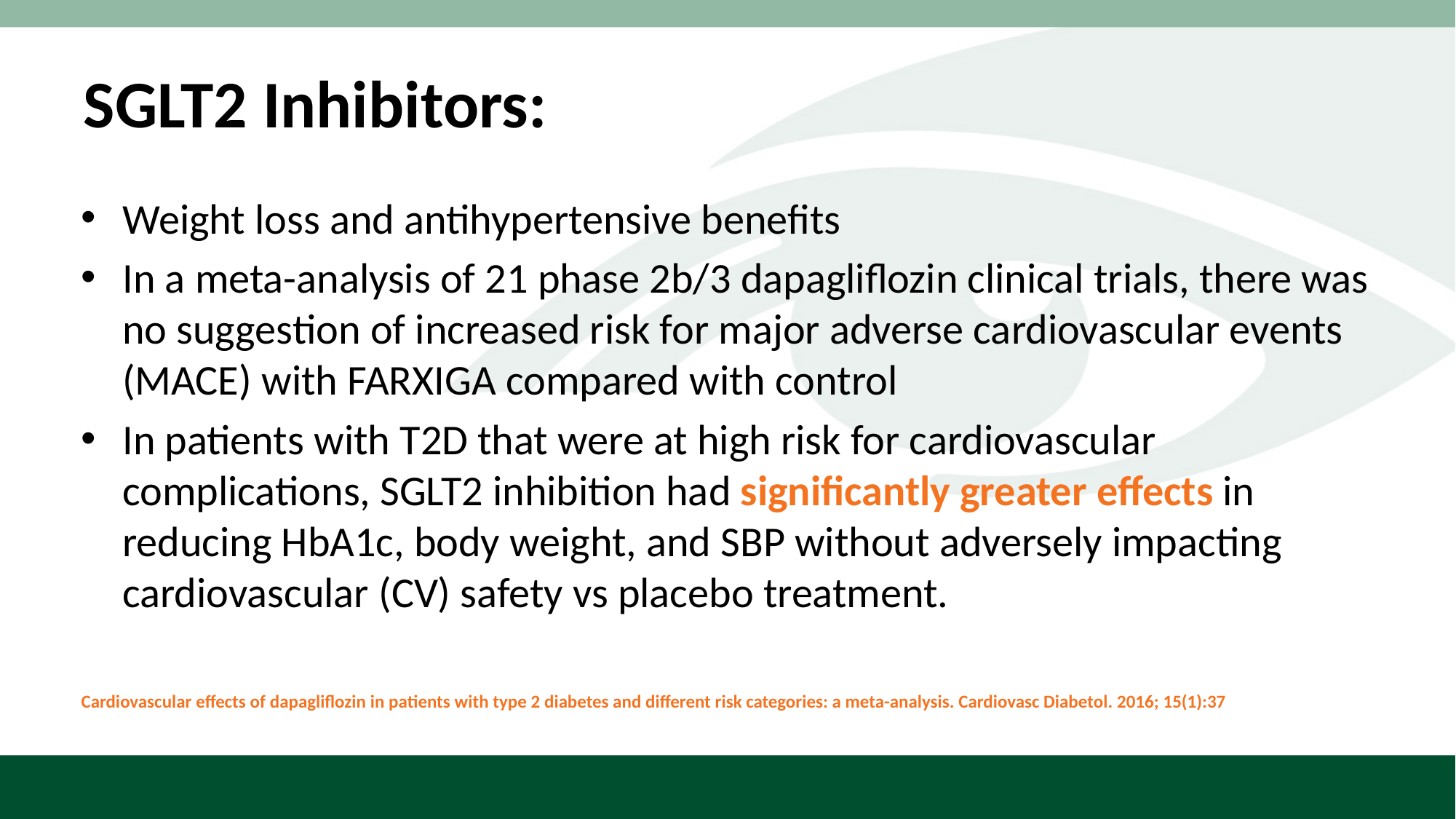

# SGLT2 Inhibitors:
Weight loss and antihypertensive benefits
In a meta-analysis of 21 phase 2b/3 dapagliflozin clinical trials, there was no suggestion of increased risk for major adverse cardiovascular events (MACE) with FARXIGA compared with control
In patients with T2D that were at high risk for cardiovascular complications, SGLT2 inhibition had significantly greater effects in reducing HbA1c, body weight, and SBP without adversely impacting cardiovascular (CV) safety vs placebo treatment.

Cardiovascular effects of dapagliflozin in patients with type 2 diabetes and different risk categories: a meta-analysis. Cardiovasc Diabetol. 2016; 15(1):37